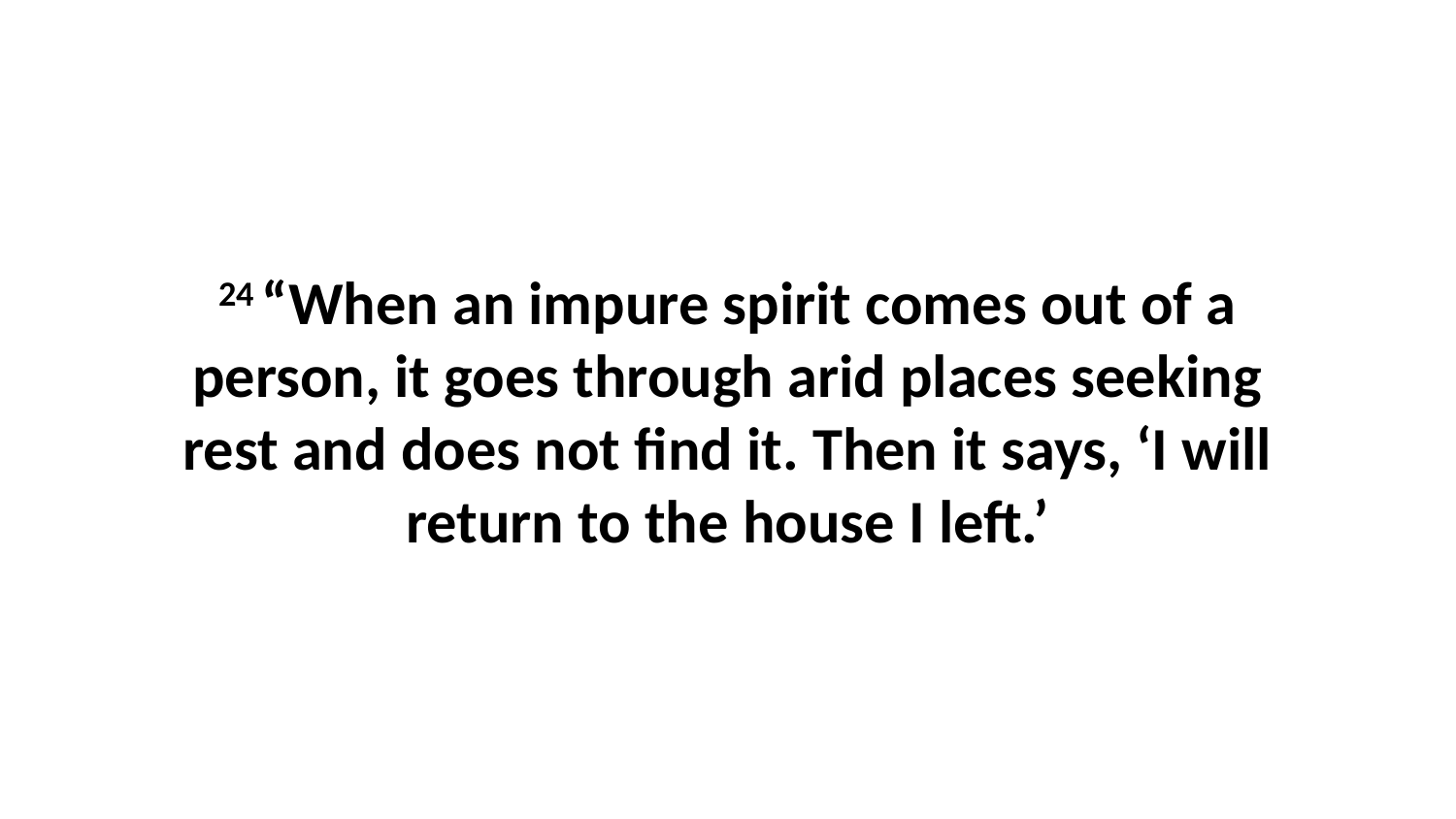

24 “When an impure spirit comes out of a person, it goes through arid places seeking rest and does not find it. Then it says, ‘I will return to the house I left.’